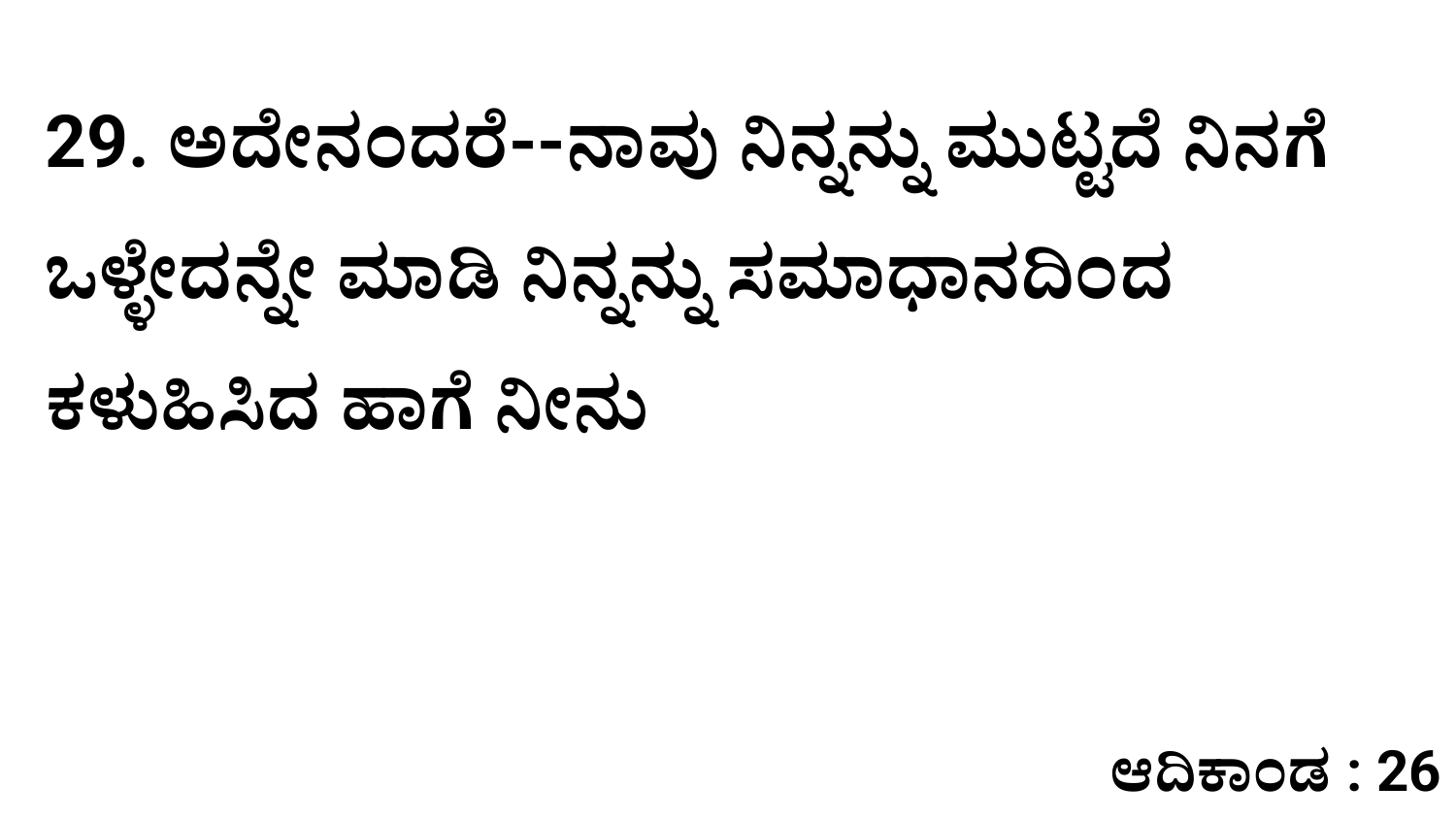

29. ಅದೇನಂದರೆ--ನಾವು ನಿನ್ನನ್ನು ಮುಟ್ಟದೆ ನಿನಗೆ ಒಳ್ಳೇದನ್ನೇ ಮಾಡಿ ನಿನ್ನನ್ನು ಸಮಾಧಾನದಿಂದ ಕಳುಹಿಸಿದ ಹಾಗೆ ನೀನು
ಆದಿಕಾಂಡ : 26